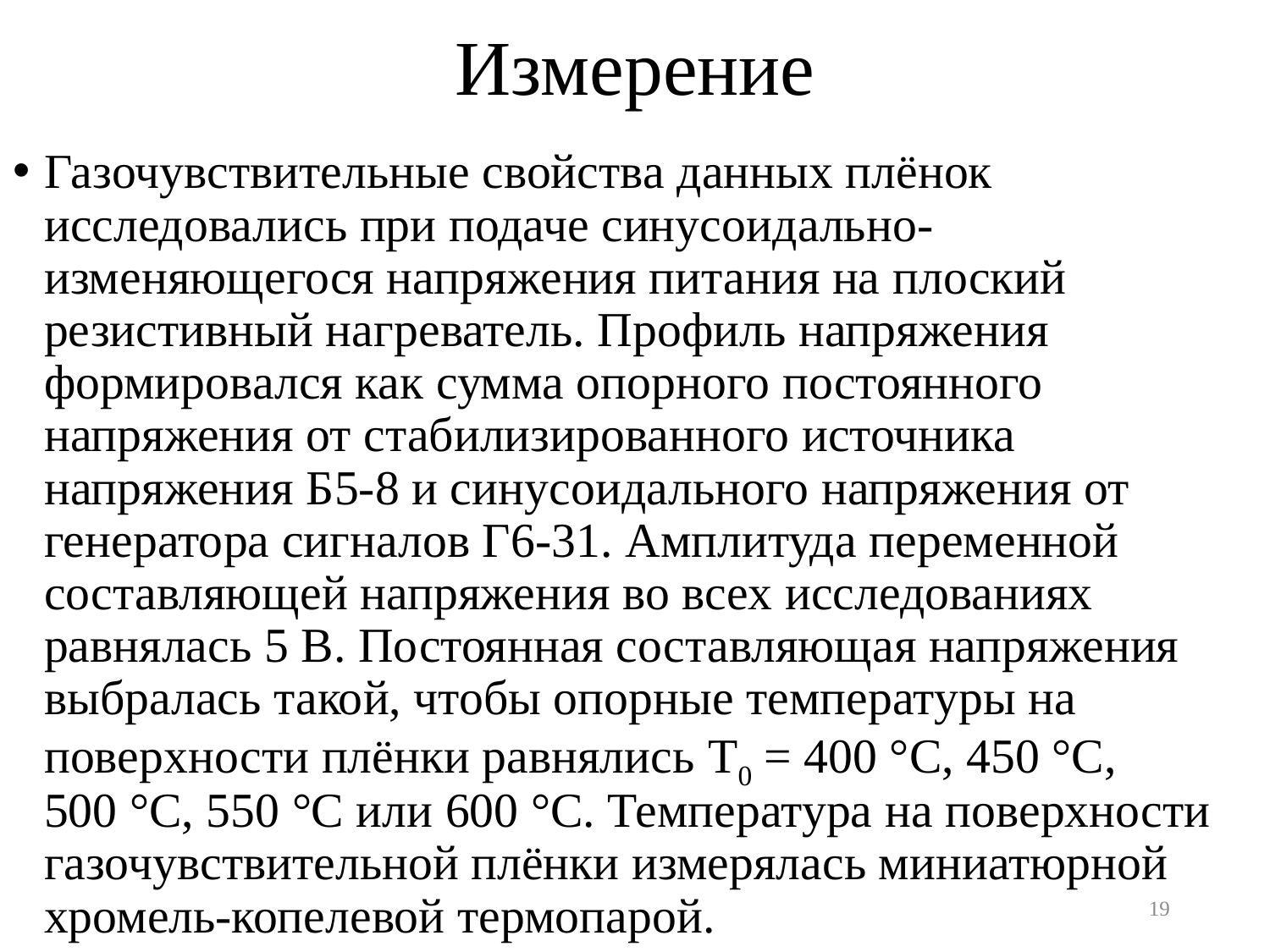

# Измерение
Газочувствительные свойства данных плёнок исследовались при подаче синусоидально-изменяющегося напряжения питания на плоский резистивный нагреватель. Профиль напряжения формировался как сумма опорного постоянного напряжения от стабилизированного источника напряжения Б5-8 и синусоидального напряжения от генератора сигналов Г6-31. Амплитуда переменной составляющей напряжения во всех исследованиях равнялась 5 В. Постоянная составляющая напряжения выбралась такой, чтобы опорные температуры на поверхности плёнки равнялись T0 = 400 °С, 450 °С, 500 °С, 550 °С или 600 °С. Температура на поверхности газочувствительной плёнки измерялась миниатюрной хромель-копелевой термопарой.
19